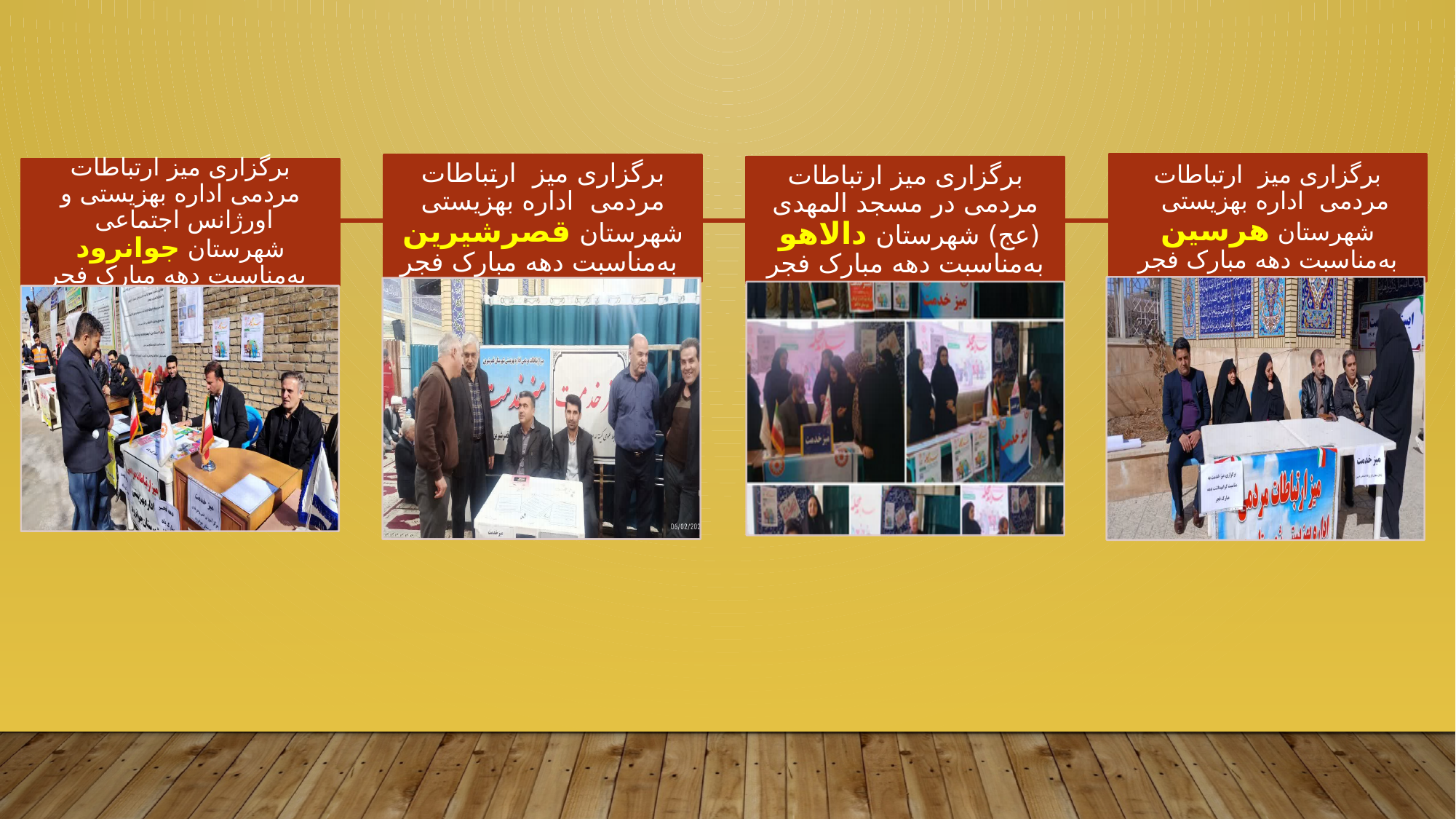

برگزاری میز ارتباطات مردمی اداره بهزیستی و اورژانس اجتماعی  شهرستان جوانرود به‌مناسبت دهه مبارک فجر
برگزاری میز  ارتباطات مردمی  اداره بهزیستی شهرستان قصرشیرین به‌مناسبت دهه مبارک فجر
برگزاری میز ارتباطات مردمی در مسجد المهدی (عج) شهرستان دالاهو  به‌مناسبت دهه مبارک فجر
برگزاری میز  ارتباطات مردمی  اداره بهزیستی   شهرستان هرسین به‌مناسبت دهه مبارک فجر